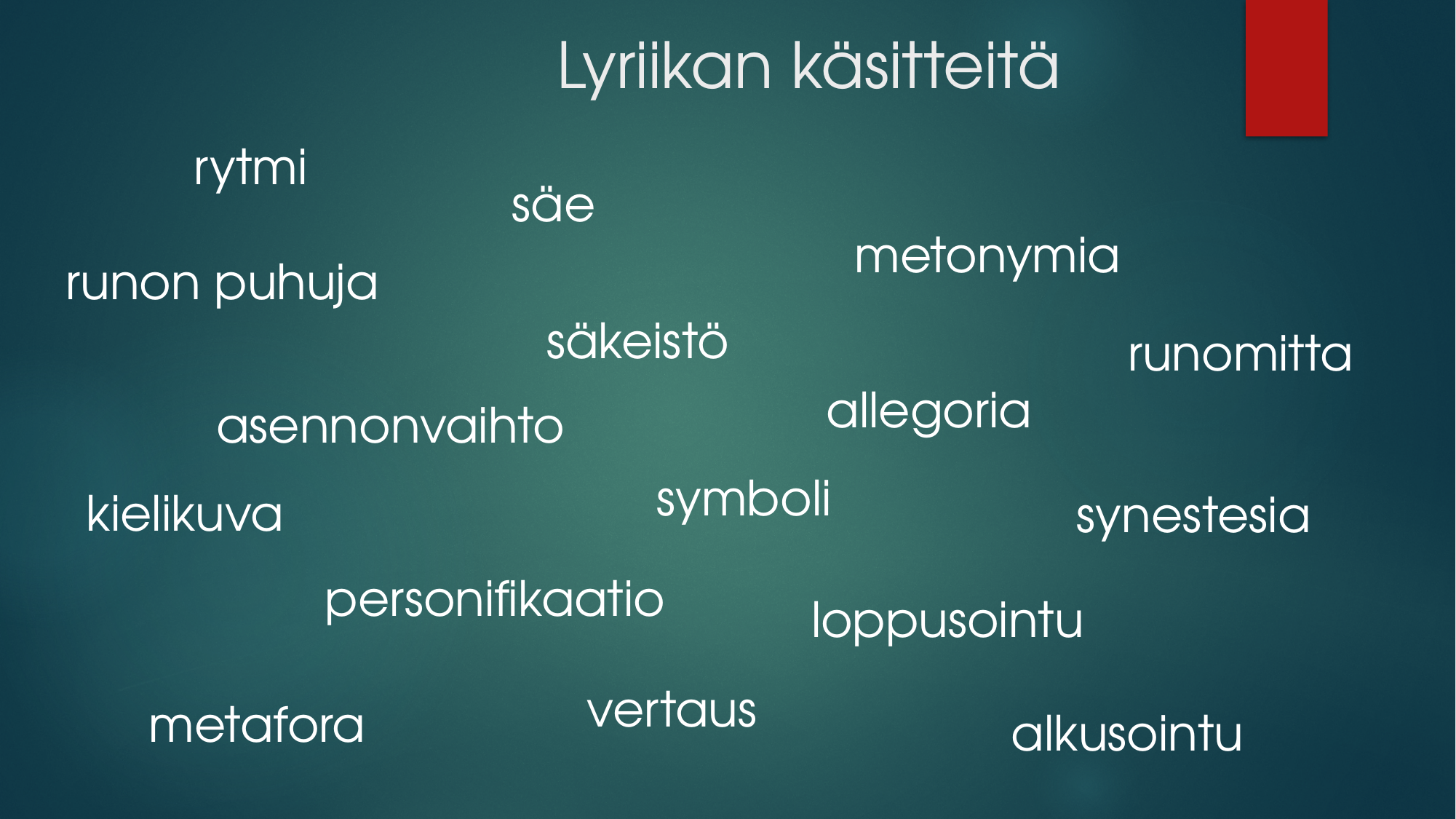

# Lyriikan käsitteitä
rytmi
säe
metonymia
runon puhuja
säkeistö
runomitta
allegoria
asennonvaihto
symboli
kielikuva
synestesia
personifikaatio
loppusointu
vertaus
metafora
alkusointu